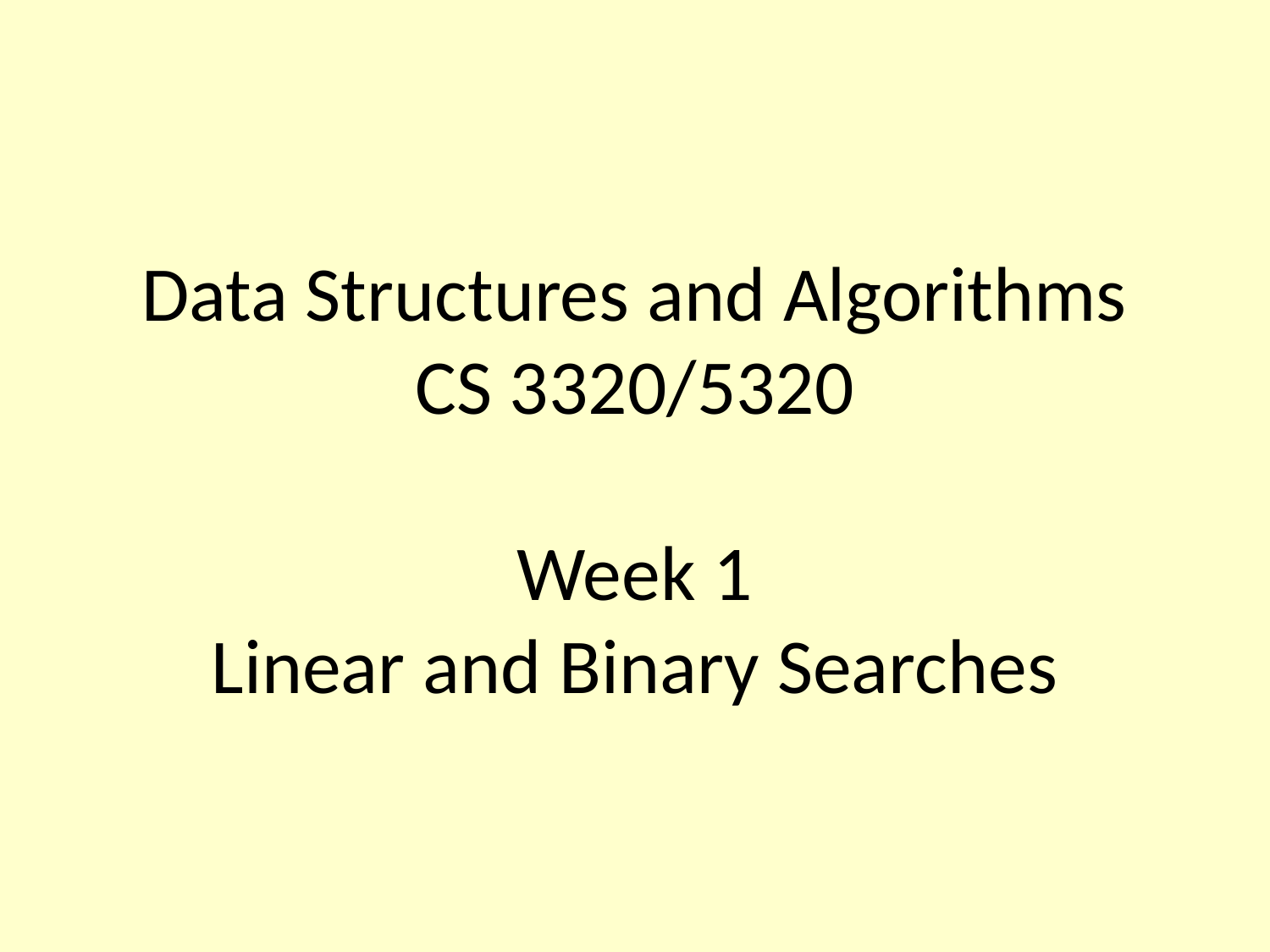

# Data Structures and Algorithms CS 3320/5320 Week 1 Linear and Binary Searches